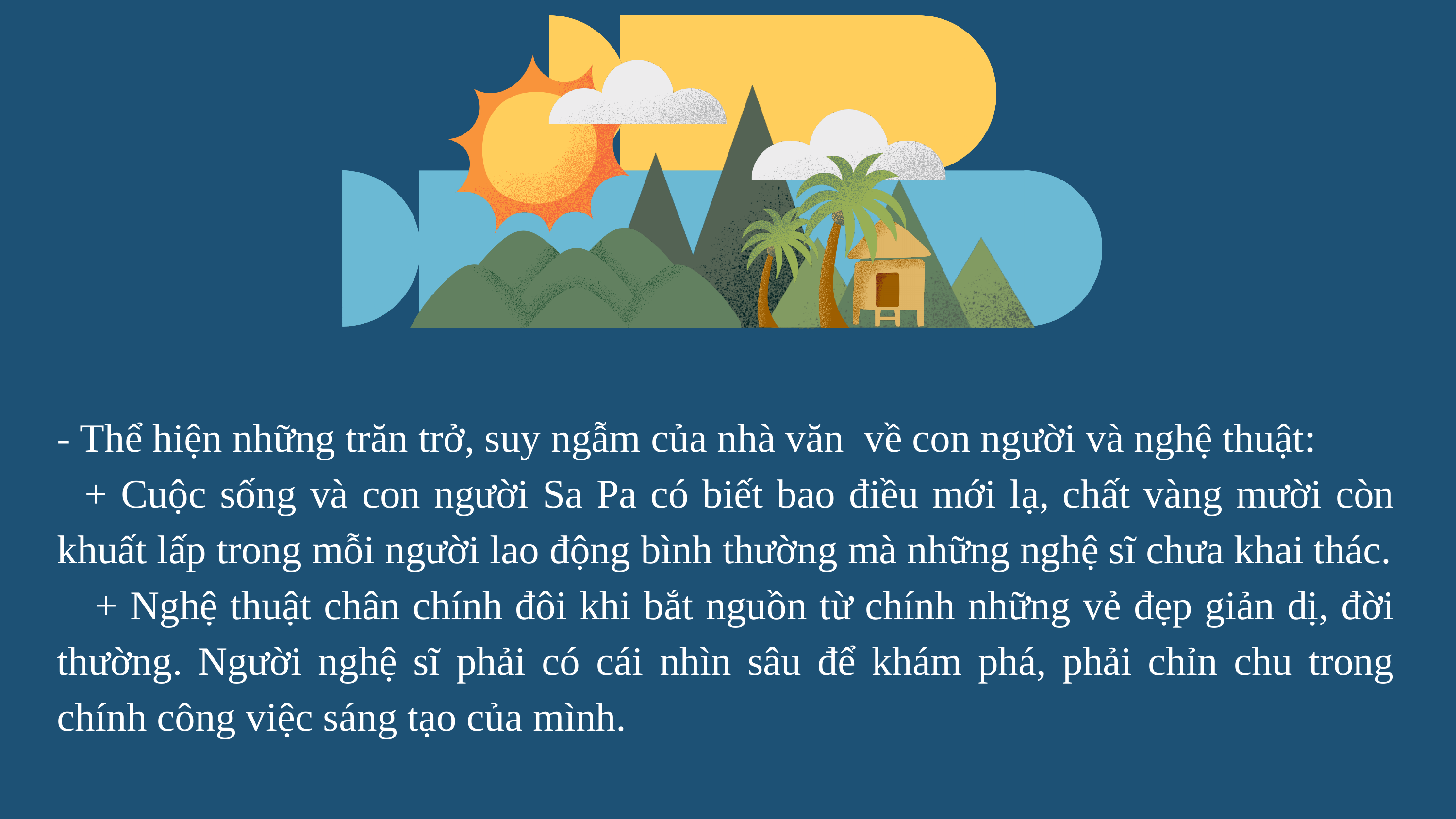

- Thể hiện những trăn trở, suy ngẫm của nhà văn  về con người và nghệ thuật:
  + Cuộc sống và con người Sa Pa có biết bao điều mới lạ, chất vàng mười còn khuất lấp trong mỗi người lao động bình thường mà những nghệ sĩ chưa khai thác.
   + Nghệ thuật chân chính đôi khi bắt nguồn từ chính những vẻ đẹp giản dị, đời thường. Người nghệ sĩ phải có cái nhìn sâu để khám phá, phải chỉn chu trong chính công việc sáng tạo của mình.